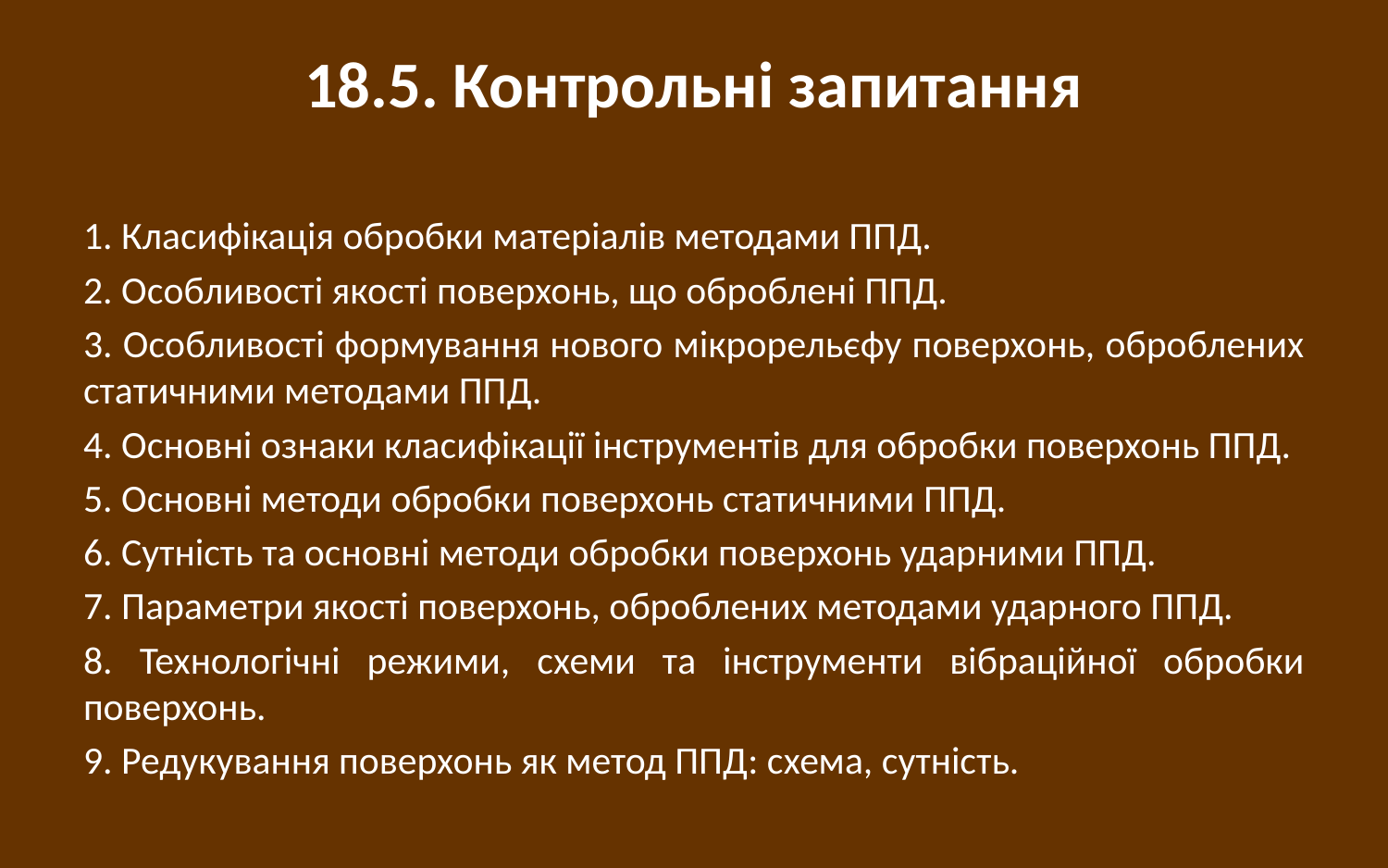

# 18.5. Контрольні запитання
1. Класифікація обробки матеріалів методами ППД.
2. Особливості якості поверхонь, що оброблені ППД.
3. Особливості формування нового мікрорельєфу поверхонь, оброблених статичними методами ППД.
4. Основні ознаки класифікації інструментів для обробки поверхонь ППД.
5. Основні методи обробки поверхонь статичними ППД.
6. Сутність та основні методи обробки поверхонь ударними ППД.
7. Параметри якості поверхонь, оброблених методами ударного ППД.
8. Технологічні режими, схеми та інструменти вібраційної обробки поверхонь.
9. Редукування поверхонь як метод ППД: схема, сутність.